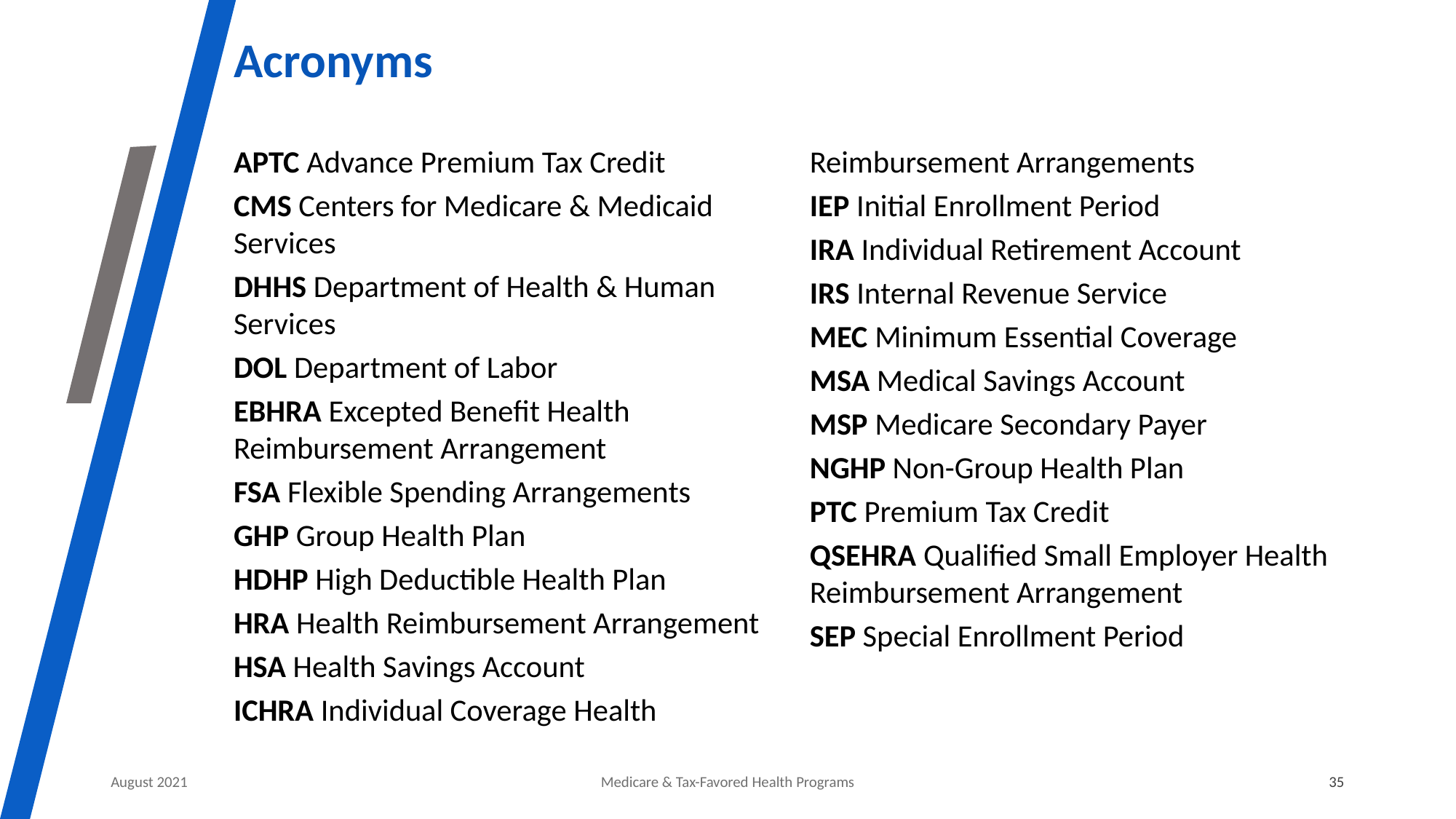

# Acronyms
APTC Advance Premium Tax Credit
CMS Centers for Medicare & Medicaid Services
DHHS Department of Health & Human Services
DOL Department of Labor
EBHRA Excepted Benefit Health Reimbursement Arrangement
FSA Flexible Spending Arrangements
GHP Group Health Plan
HDHP High Deductible Health Plan
HRA Health Reimbursement Arrangement
HSA Health Savings Account
ICHRA Individual Coverage Health Reimbursement Arrangements
IEP Initial Enrollment Period
IRA Individual Retirement Account
IRS Internal Revenue Service
MEC Minimum Essential Coverage
MSA Medical Savings Account
MSP Medicare Secondary Payer
NGHP Non-Group Health Plan
PTC Premium Tax Credit
QSEHRA Qualified Small Employer Health Reimbursement Arrangement
SEP Special Enrollment Period

August 2021
Medicare & Tax-Favored Health Programs